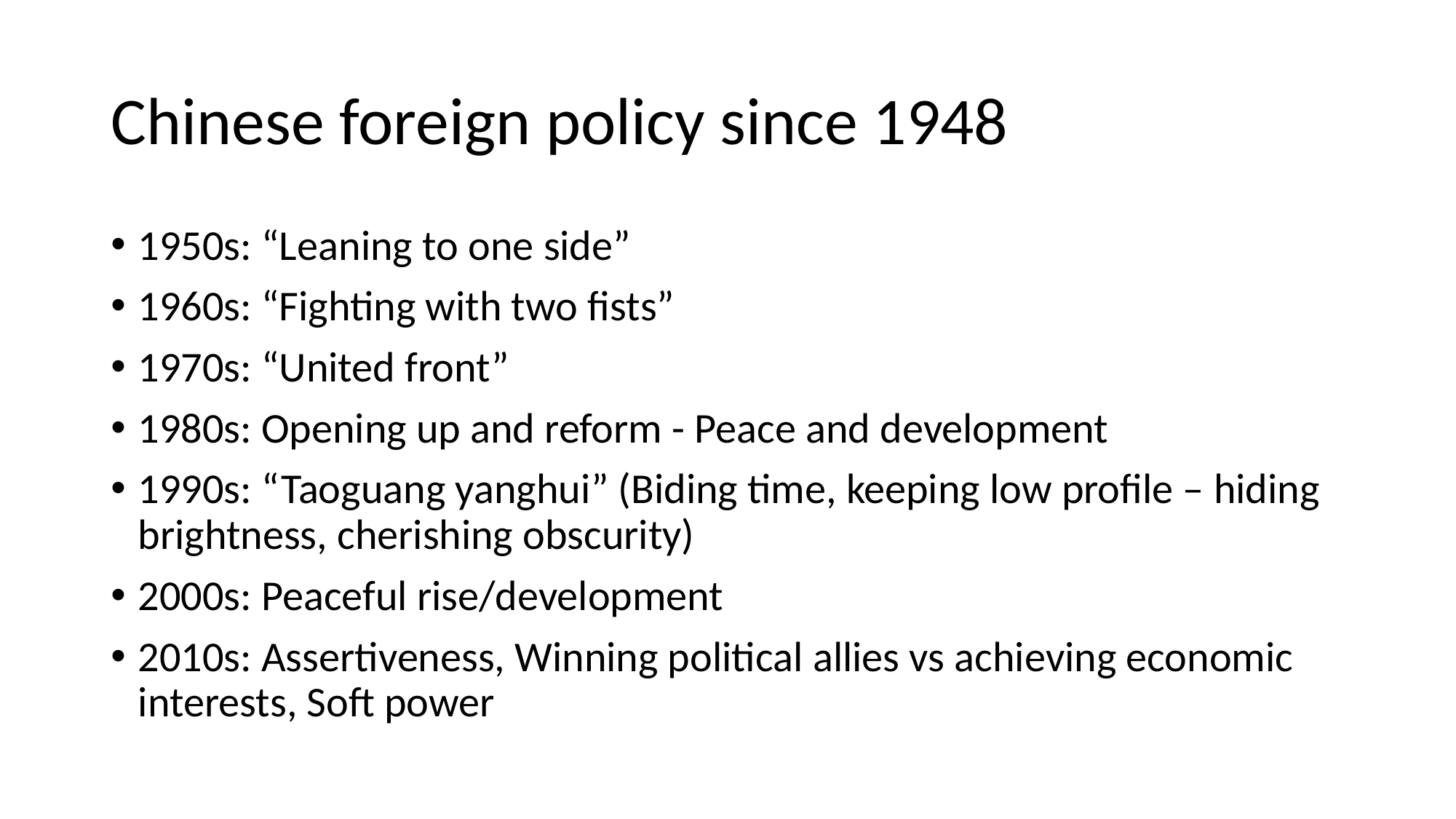

# Chinese foreign policy since 1948
1950s: “Leaning to one side”
1960s: “Fighting with two fists”
1970s: “United front”
1980s: Opening up and reform - Peace and development
1990s: “Taoguang yanghui” (Biding time, keeping low profile – hiding brightness, cherishing obscurity)
2000s: Peaceful rise/development
2010s: Assertiveness, Winning political allies vs achieving economic interests, Soft power